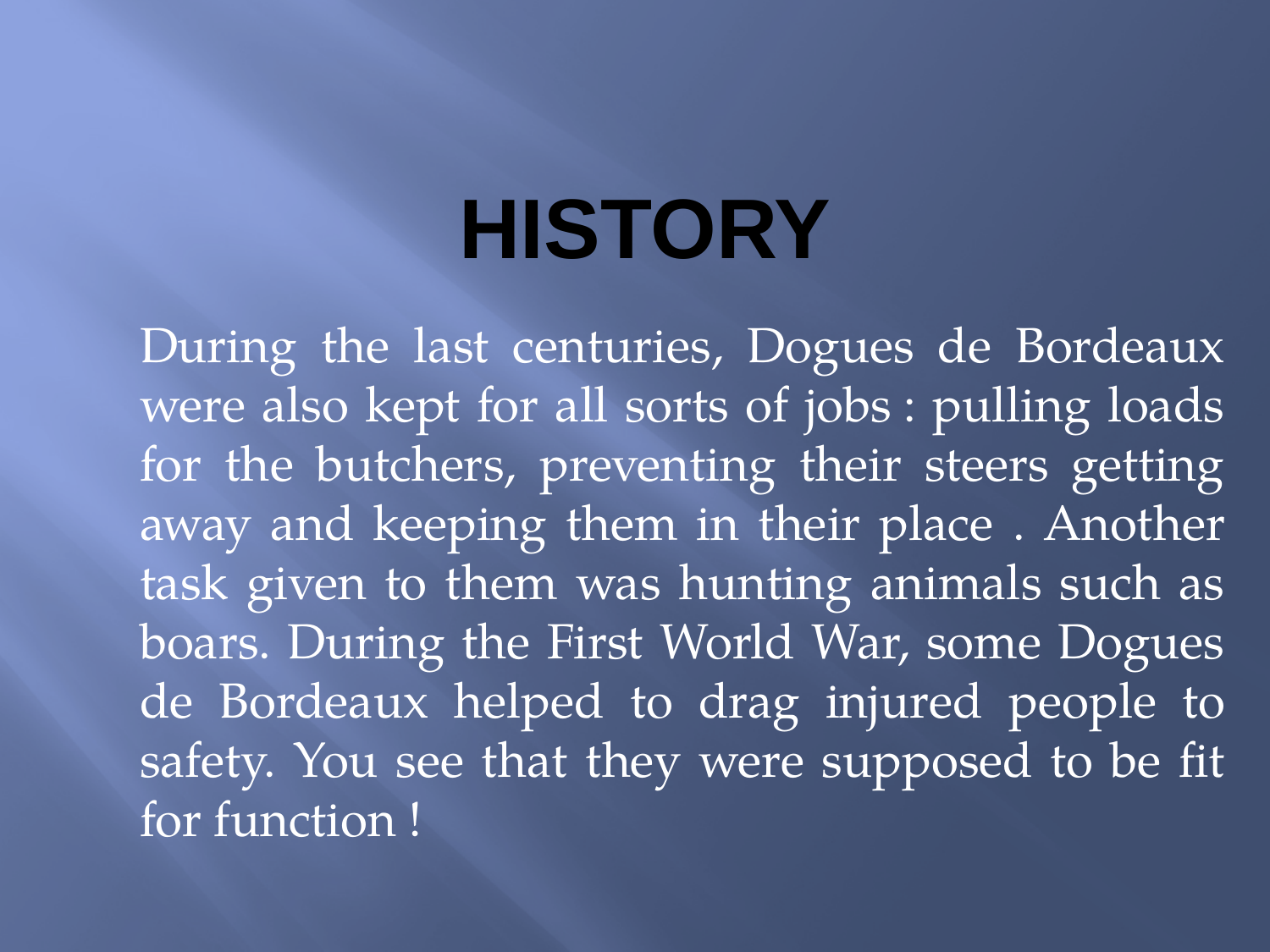

# History
During the last centuries, Dogues de Bordeaux were also kept for all sorts of jobs : pulling loads for the butchers, preventing their steers getting away and keeping them in their place . Another task given to them was hunting animals such as boars. During the First World War, some Dogues de Bordeaux helped to drag injured people to safety. You see that they were supposed to be fit for function !